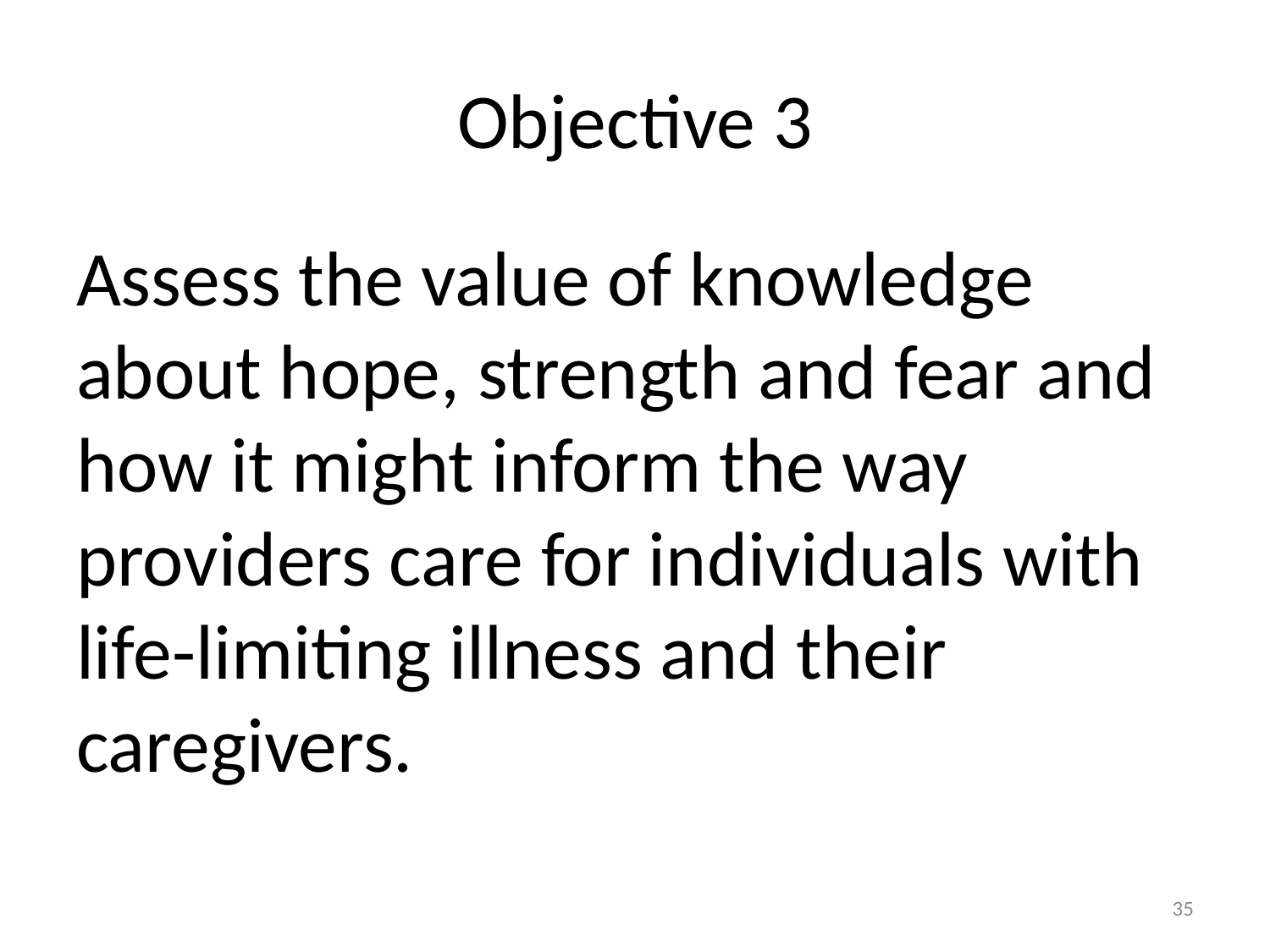

# Objective 3
Assess the value of knowledge about hope, strength and fear and how it might inform the way providers care for individuals with life-limiting illness and their caregivers.
35